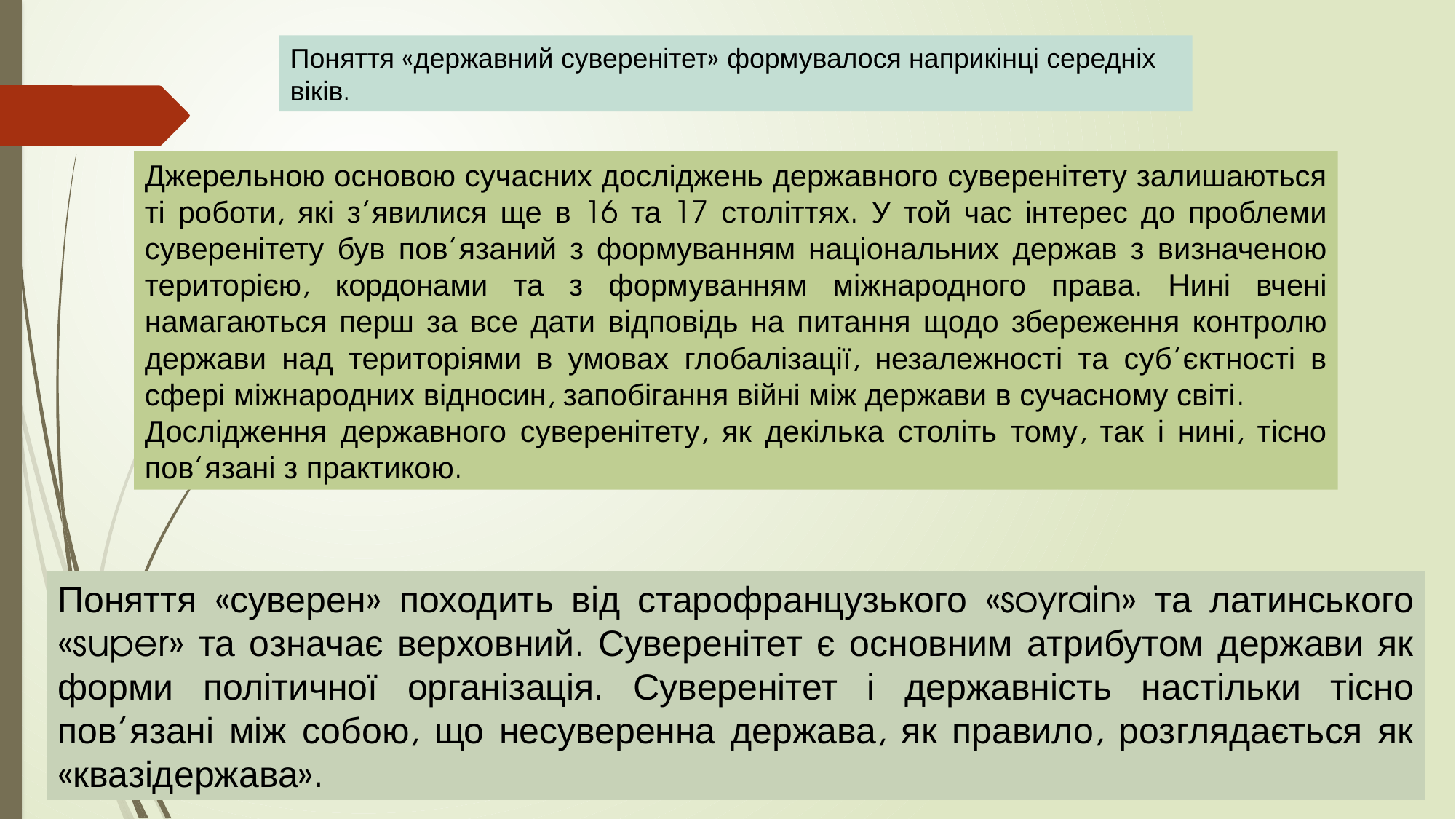

Поняття «державний суверенітет» формувалося наприкінці середніх віків.
Джерельною основою сучасних досліджень державного суверенітету залишаються ті роботи, які з’явилися ще в 16 та 17 століттях. У той час інтерес до проблеми суверенітету був пов’язаний з формуванням національних держав з визначеною територією, кордонами та з формуванням міжнародного права. Нині вчені намагаються перш за все дати відповідь на питання щодо збереження контролю держави над територіями в умовах глобалізації, незалежності та суб’єктності в сфері міжнародних відносин, запобігання війні між держави в сучасному світі.
Дослідження державного суверенітету, як декілька століть тому, так і нині, тісно пов’язані з практикою.
Поняття «суверен» походить від старофранцузького «soyrain» та латинського «super» та означає верховний. Суверенітет є основним атрибутом держави як форми політичної організація. Суверенітет і державність настільки тісно пов’язані між собою, що несуверенна держава, як правило, розглядається як «квазідержава».